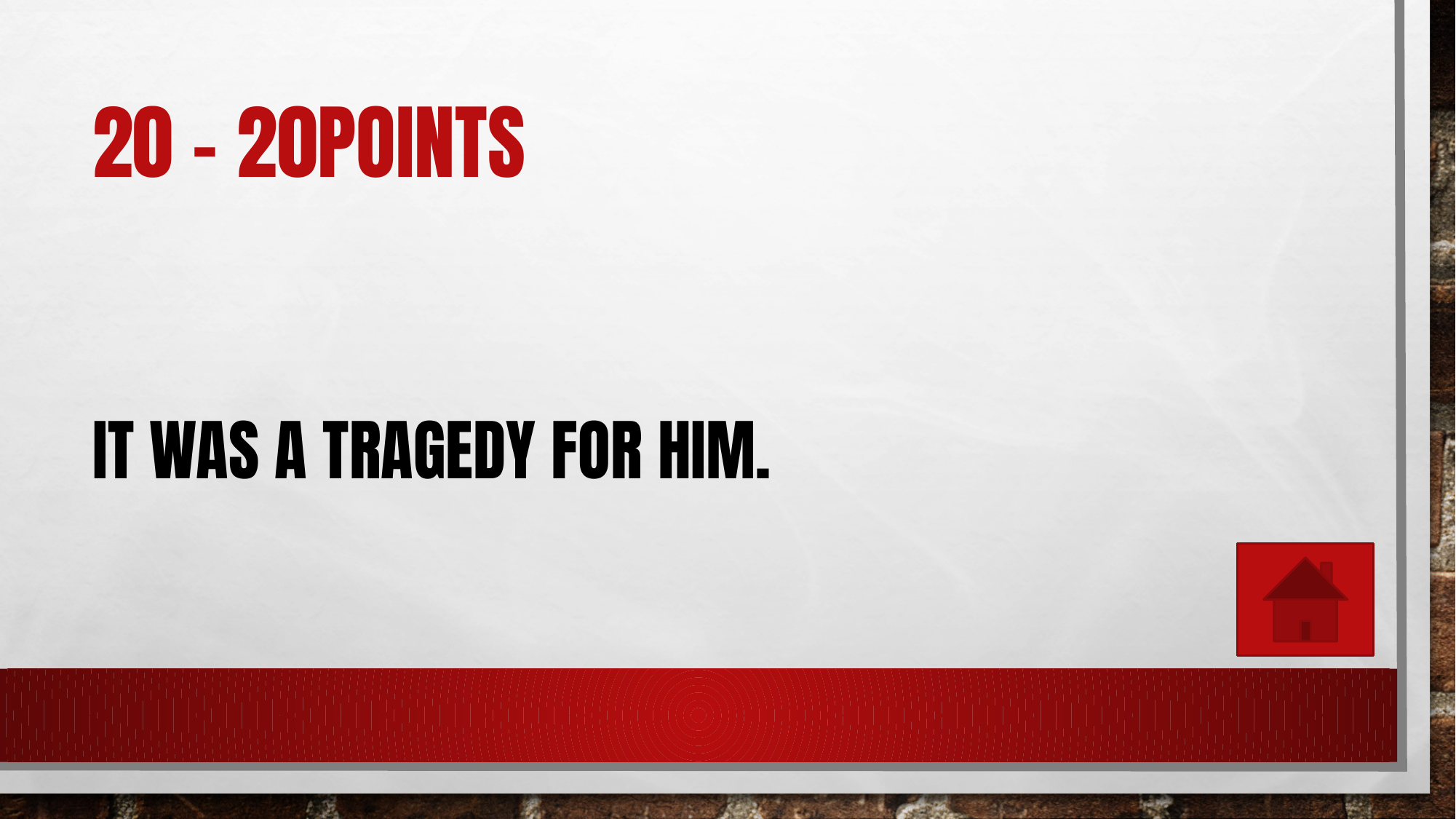

# 20 – 20points
It was a tragedy for him.